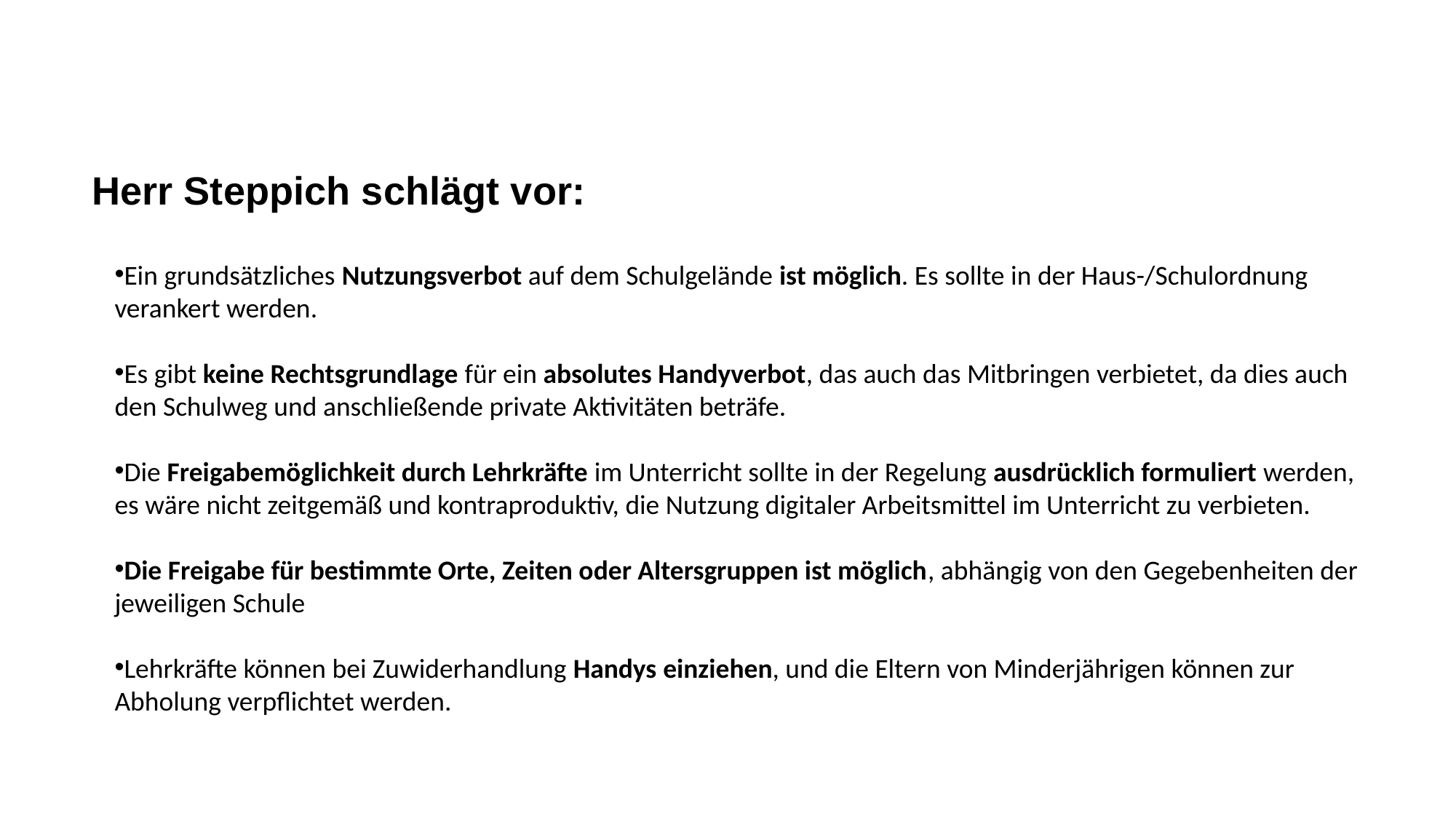

Herr Steppich schlägt vor:

Ein grundsätzliches Nutzungsverbot auf dem Schulgelände ist möglich. Es sollte in der Haus-/Schulordnung verankert werden.

Es gibt keine Rechtsgrundlage für ein absolutes Handyverbot, das auch das Mitbringen verbietet, da dies auch den Schulweg und anschließende private Aktivitäten beträfe.

Die Freigabemöglichkeit durch Lehrkräfte im Unterricht sollte in der Regelung ausdrücklich formuliert werden, es wäre nicht zeitgemäß und kontraproduktiv, die Nutzung digitaler Arbeitsmittel im Unterricht zu verbieten.

Die Freigabe für bestimmte Orte, Zeiten oder Altersgruppen ist möglich, abhängig von den Gegebenheiten der jeweiligen Schule

Lehrkräfte können bei Zuwiderhandlung Handys einziehen, und die Eltern von Minderjährigen können zur Abholung verpflichtet werden.